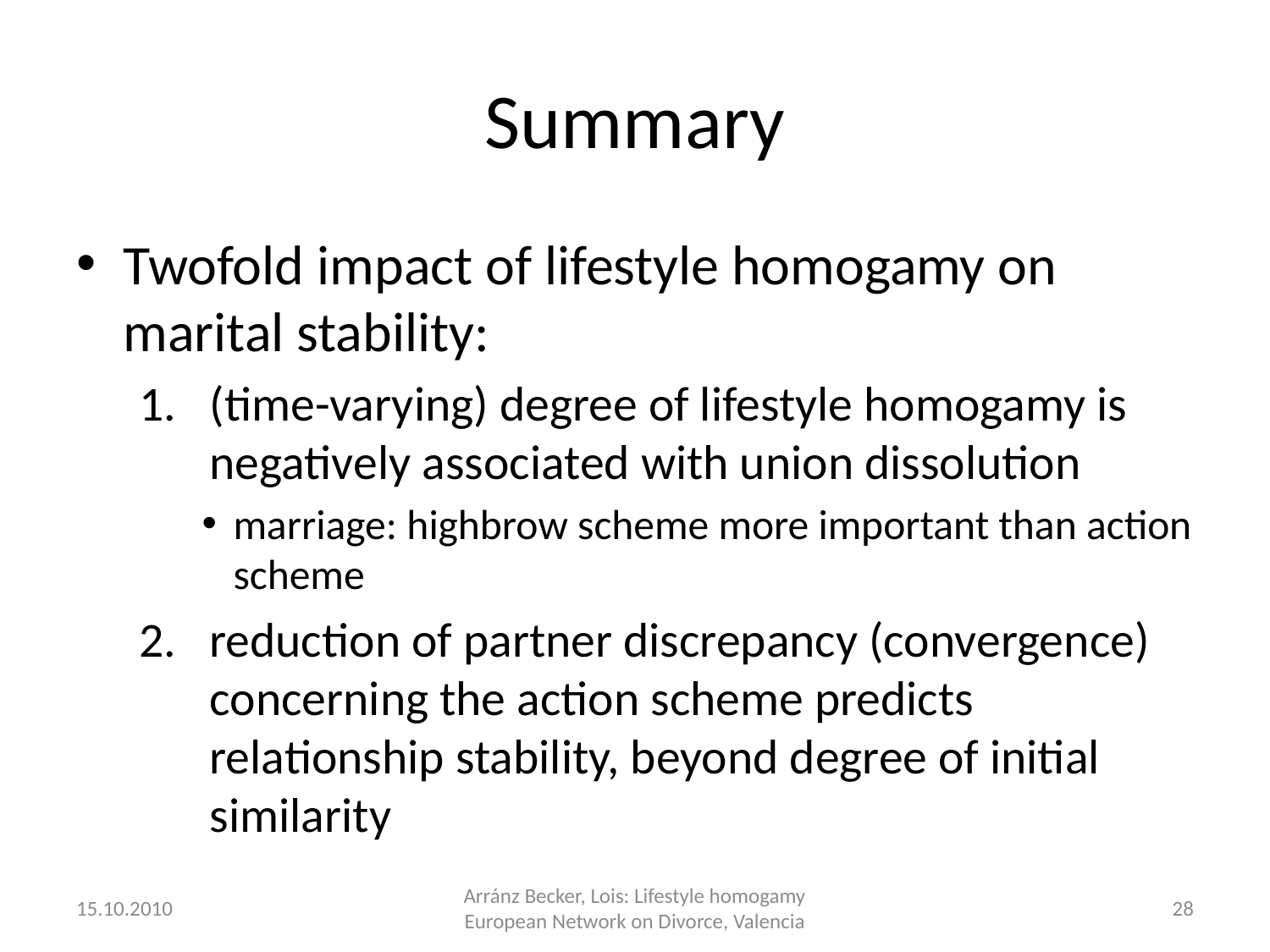

# Summary
Twofold impact of lifestyle homogamy on marital stability:
(time-varying) degree of lifestyle homogamy is negatively associated with union dissolution
marriage: highbrow scheme more important than action scheme
reduction of partner discrepancy (convergence) concerning the action scheme predicts relationship stability, beyond degree of initial similarity

15.10.2010
Arránz Becker, Lois: Lifestyle homogamy European Network on Divorce, Valencia
28